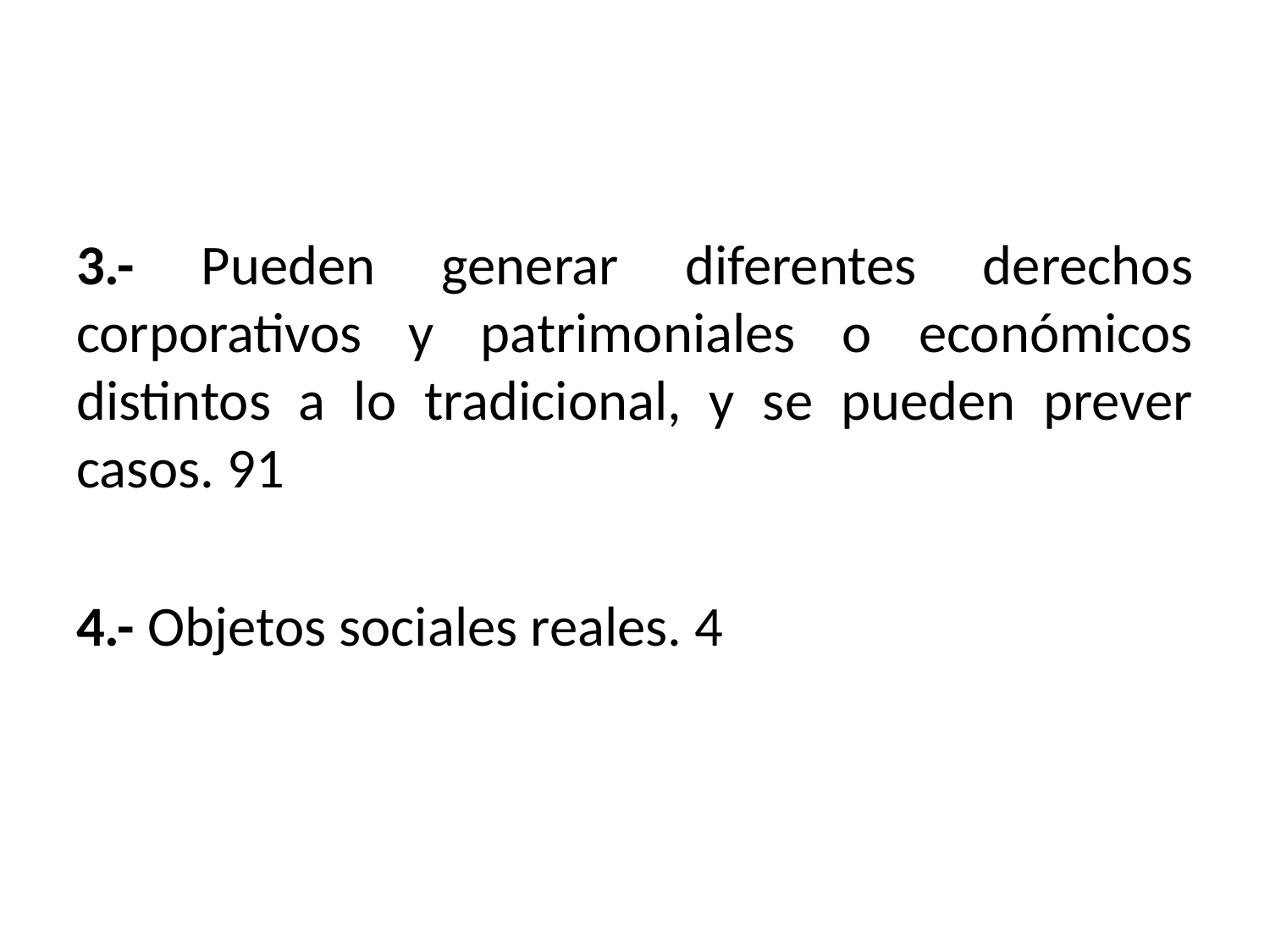

3.- Pueden generar diferentes derechos corporativos y patrimoniales o económicos distintos a lo tradicional, y se pueden prever casos. 91

4.- Objetos sociales reales. 4